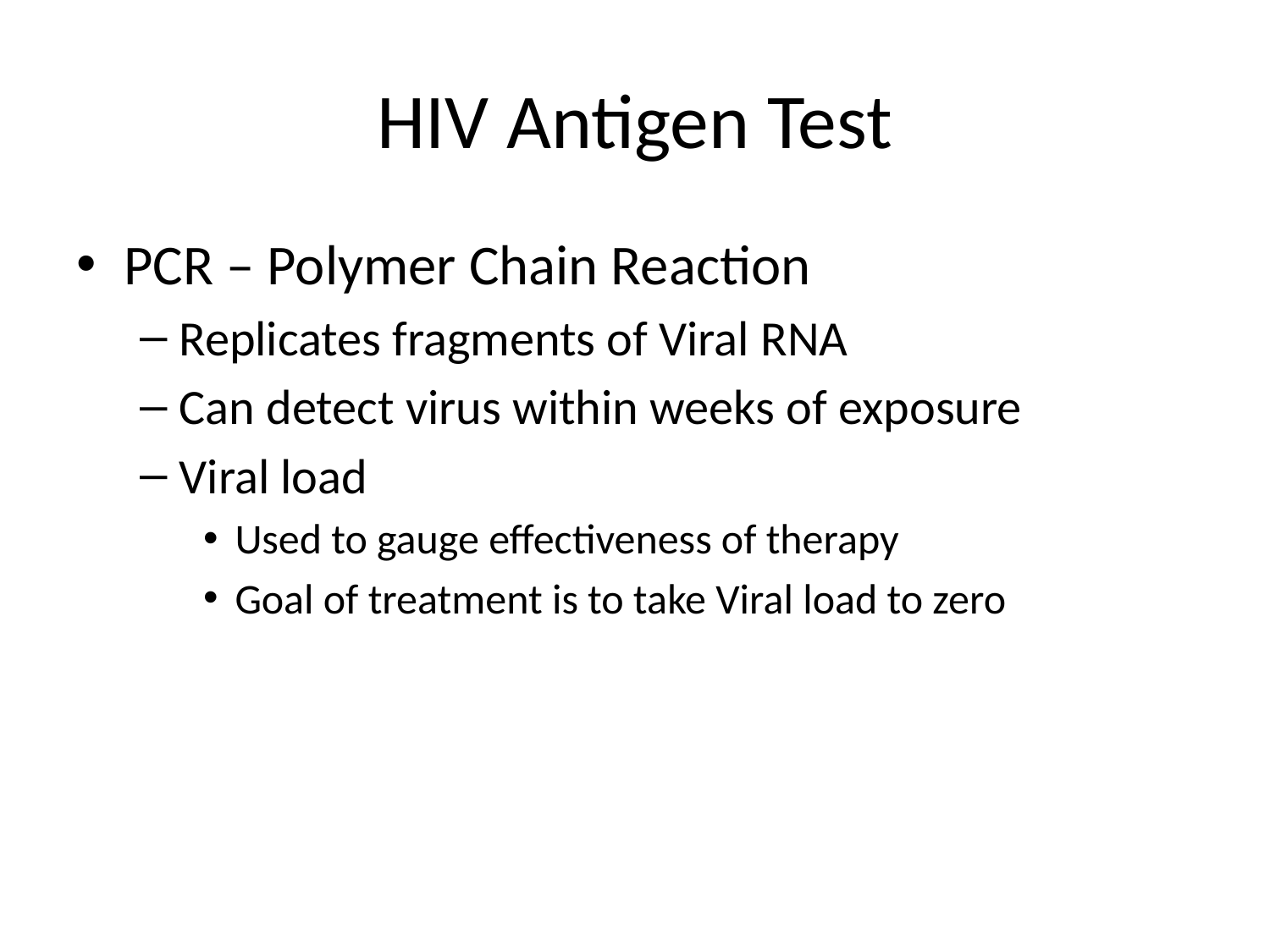

# HIV Antigen Test
PCR – Polymer Chain Reaction
Replicates fragments of Viral RNA
Can detect virus within weeks of exposure
Viral load
Used to gauge effectiveness of therapy
Goal of treatment is to take Viral load to zero